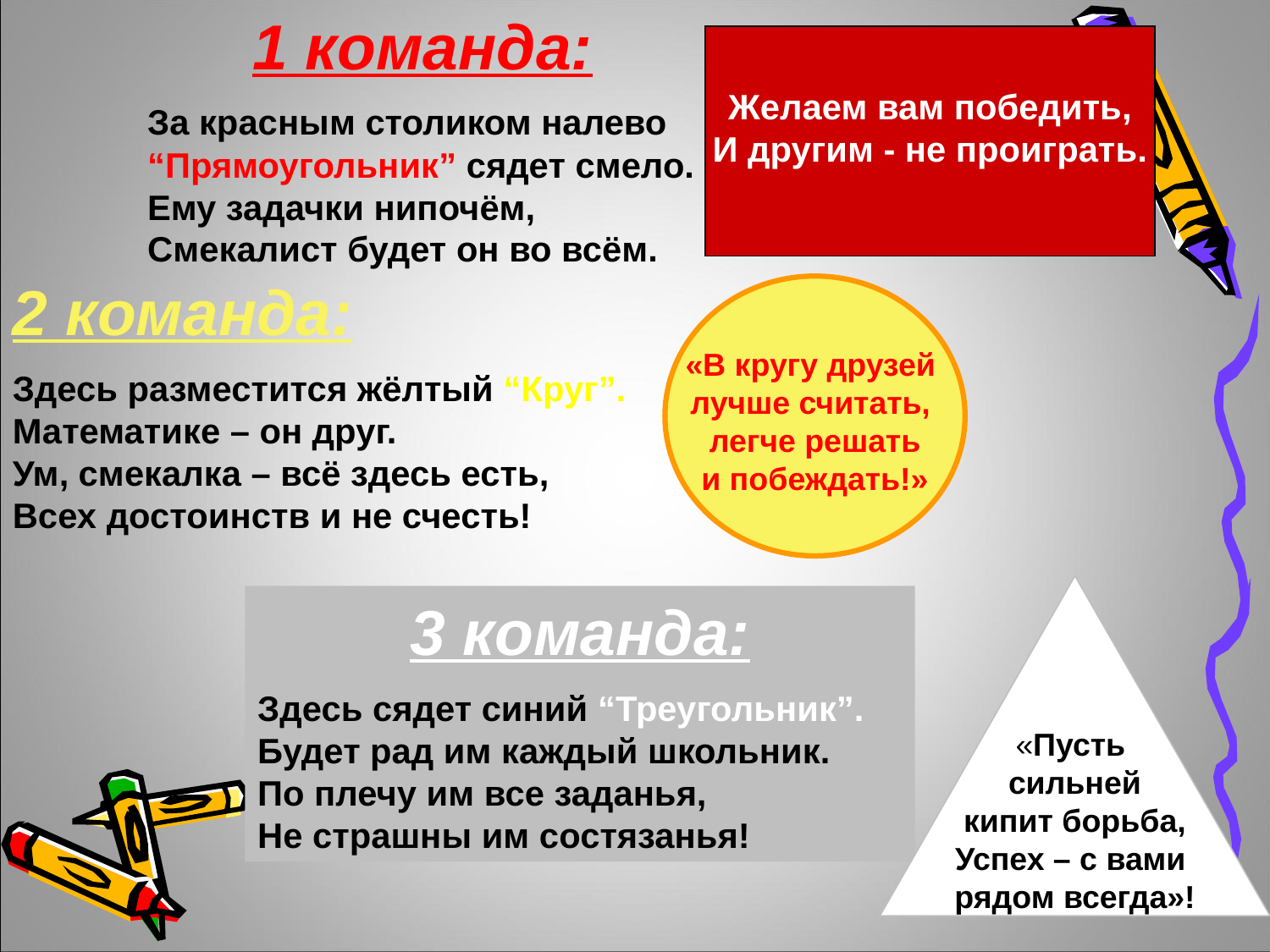

1 команда:
За красным столиком налево
“Прямоугольник” сядет смело.
Ему задачки нипочём,
Смекалист будет он во всём.
Желаем вам победить,
И другим - не проиграть.

2 команда:
Здесь разместится жёлтый “Круг”.
Математике – он друг.
Ум, смекалка – всё здесь есть,
Всех достоинств и не счесть!

«В кругу друзей
лучше считать,
легче решать
и побеждать!»

«Пусть
сильней
 кипит борьба,
Успех – с вами
рядом всегда»!

3 команда:
Здесь сядет синий “Треугольник”.
Будет рад им каждый школьник.
По плечу им все заданья,
Не страшны им состязанья!